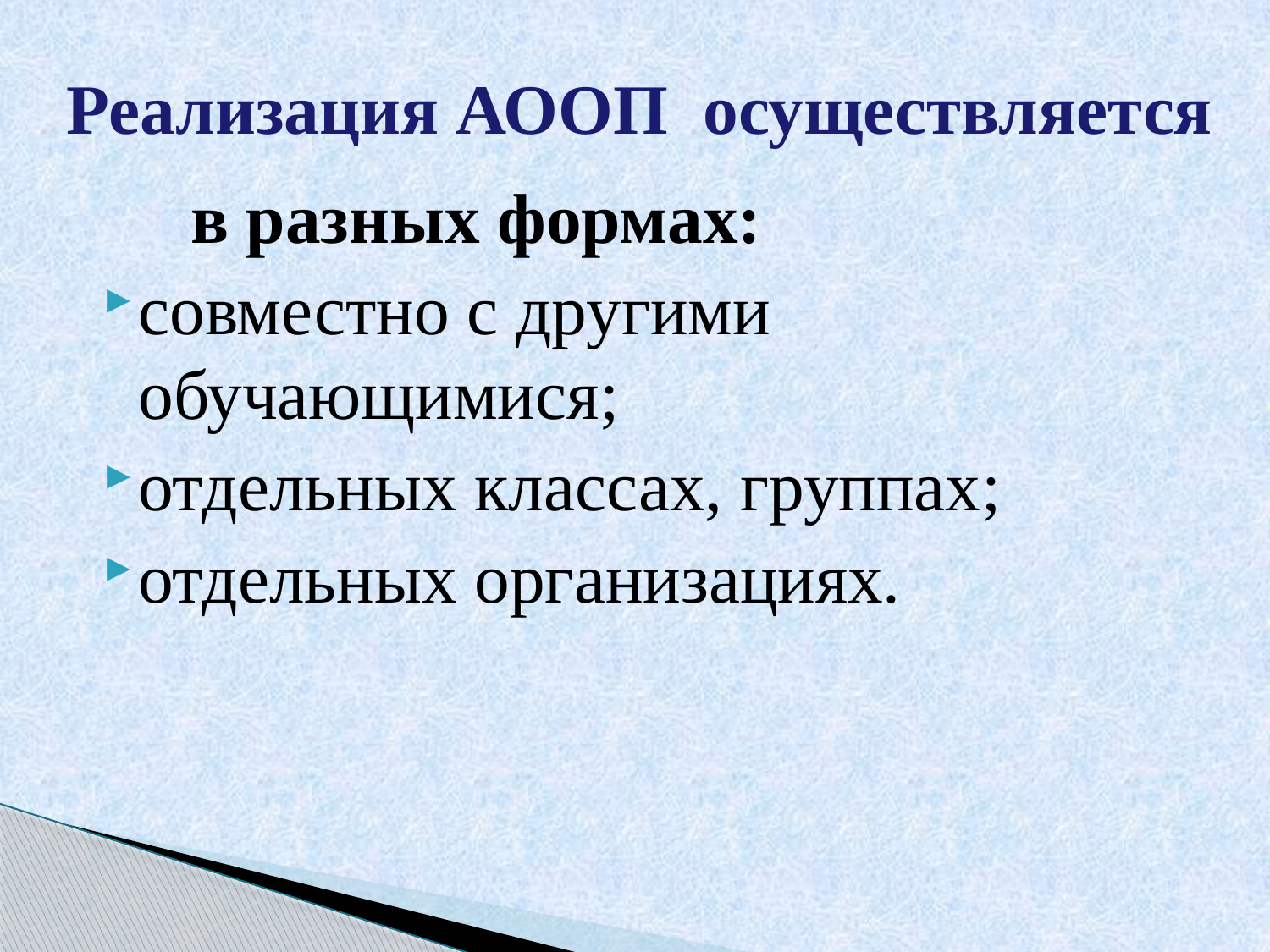

# Реализация АООП  осуществляется
     в разных формах:
совместно с другими обучающимися;
отдельных классах, группах;
отдельных организациях.